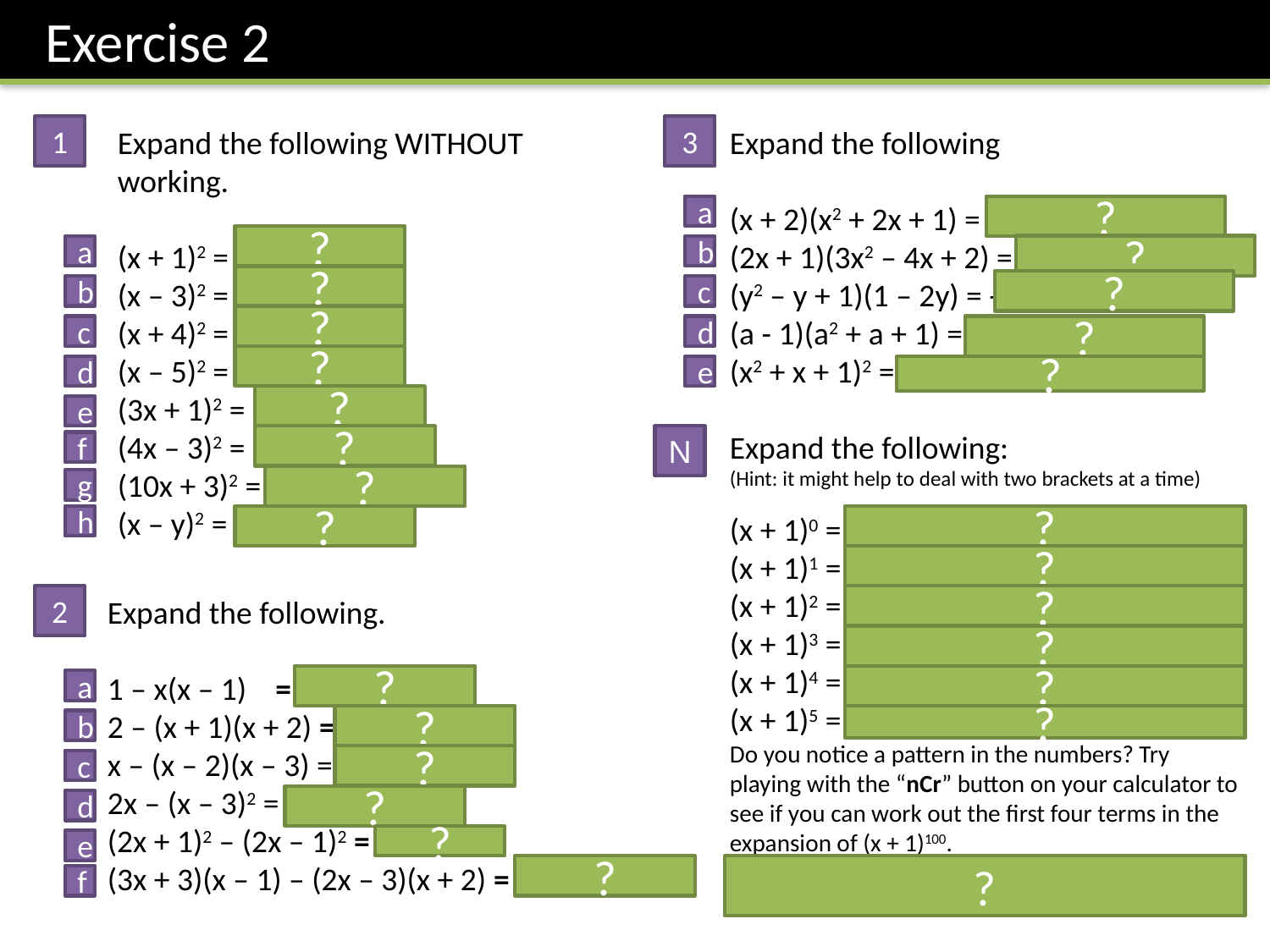

Exercise 2
1
Expand the following WITHOUT working.

(x + 1)2 = x2 + 2x + 1
(x – 3)2 = x2 – 6x + 9
(x + 4)2 = x2 + 8x + 16
(x – 5)2 = x2 – 10x + 25
(3x + 1)2 = 9x2 + 6x + 1
(4x – 3)2 = 16x2 – 24x + 9
(10x + 3)2 = 100x2 + 60x + 9
(x – y)2 = x2 – 2xy + y2
3
Expand the following

(x + 2)(x2 + 2x + 1) = x3 + 4x2 + 5x + 2
(2x + 1)(3x2 – 4x + 2) = 6x2 – 5x2 + 2
(y2 – y + 1)(1 – 2y) = -2y3 + 3y2 – 3y + 1
(a - 1)(a2 + a + 1) = a3 – 1
(x2 + x + 1)2 = x4 + 2x3 + 3x2 + 2x + 1

Expand the following:
(Hint: it might help to deal with two brackets at a time)

(x + 1)0 = 1
(x + 1)1 = x + 1
(x + 1)2 = x2 + 2x + 1
(x + 1)3 = x3 + 3x2 + 3x + 1
(x + 1)4 = x4 + 4x3 + 6x2 + 4x + 1
(x + 1)5 = x5 + 5x4 + 10x3 + 10x2 + 5x + 1
Do you notice a pattern in the numbers? Try playing with the “nCr” button on your calculator to see if you can work out the first four terms in the expansion of (x + 1)100.
Coefficients form Pascal’s triangle.
(x + 1)100 = x100 + 100x99 + 4950x98 + 161600x97 + ...
a
?
?
?
a
b
?
?
b
c
?
c
d
?
?
d
e
?
?
e
?
N
f
?
g
h
?
?
?
2
Expand the following.

1 – x(x – 1)    = 1 – x2 + x
2 – (x + 1)(x + 2) = -x2 – 3x
x – (x – 2)(x – 3) = -x2 + 6x – 6
2x – (x – 3)2 = -x2 + 8x - 9
(2x + 1)2 – (2x – 1)2 = 8x
(3x + 3)(x – 1) – (2x – 3)(x + 2) = x2 – x + 3
?
?
?
?
a
?
?
b
?
c
?
d
?
e
?
?
f